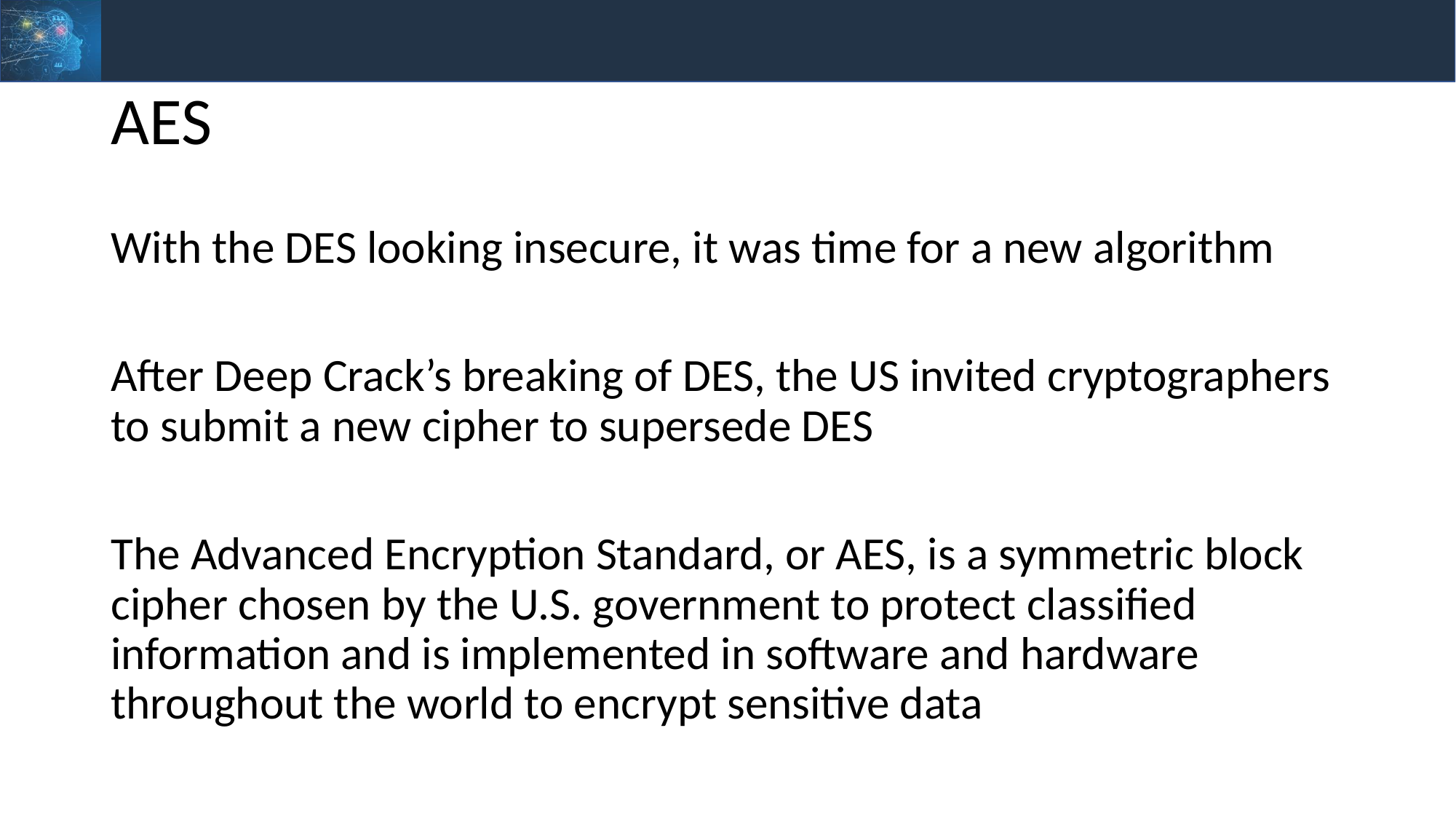

# AES
With the DES looking insecure, it was time for a new algorithm

After Deep Crack’s breaking of DES, the US invited cryptographers to submit a new cipher to supersede DES

The Advanced Encryption Standard, or AES, is a symmetric block cipher chosen by the U.S. government to protect classified information and is implemented in software and hardware throughout the world to encrypt sensitive data